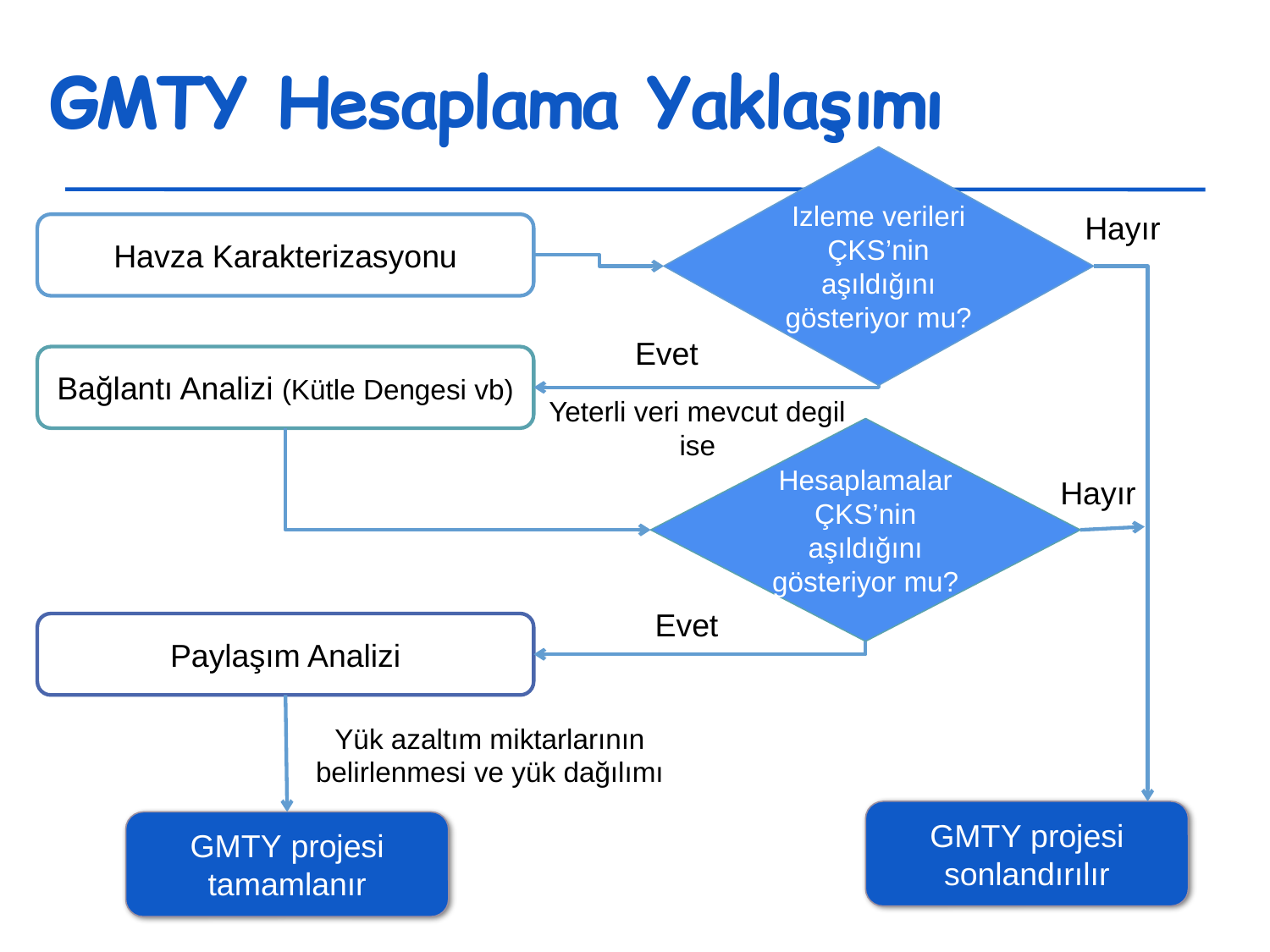

# GMTY Hesaplama Yaklaşımı
Izleme verileri ÇKS’nin aşıldığını gösteriyor mu?
Hayır
Havza Karakterizasyonu
Evet
Bağlantı Analizi (Kütle Dengesi vb)
Yeterli veri mevcut degil ise
Hesaplamalar ÇKS’nin aşıldığını gösteriyor mu?
Hayır
Evet
Paylaşım Analizi
Yük azaltım miktarlarının belirlenmesi ve yük dağılımı
GMTY projesi sonlandırılır
GMTY projesi tamamlanır